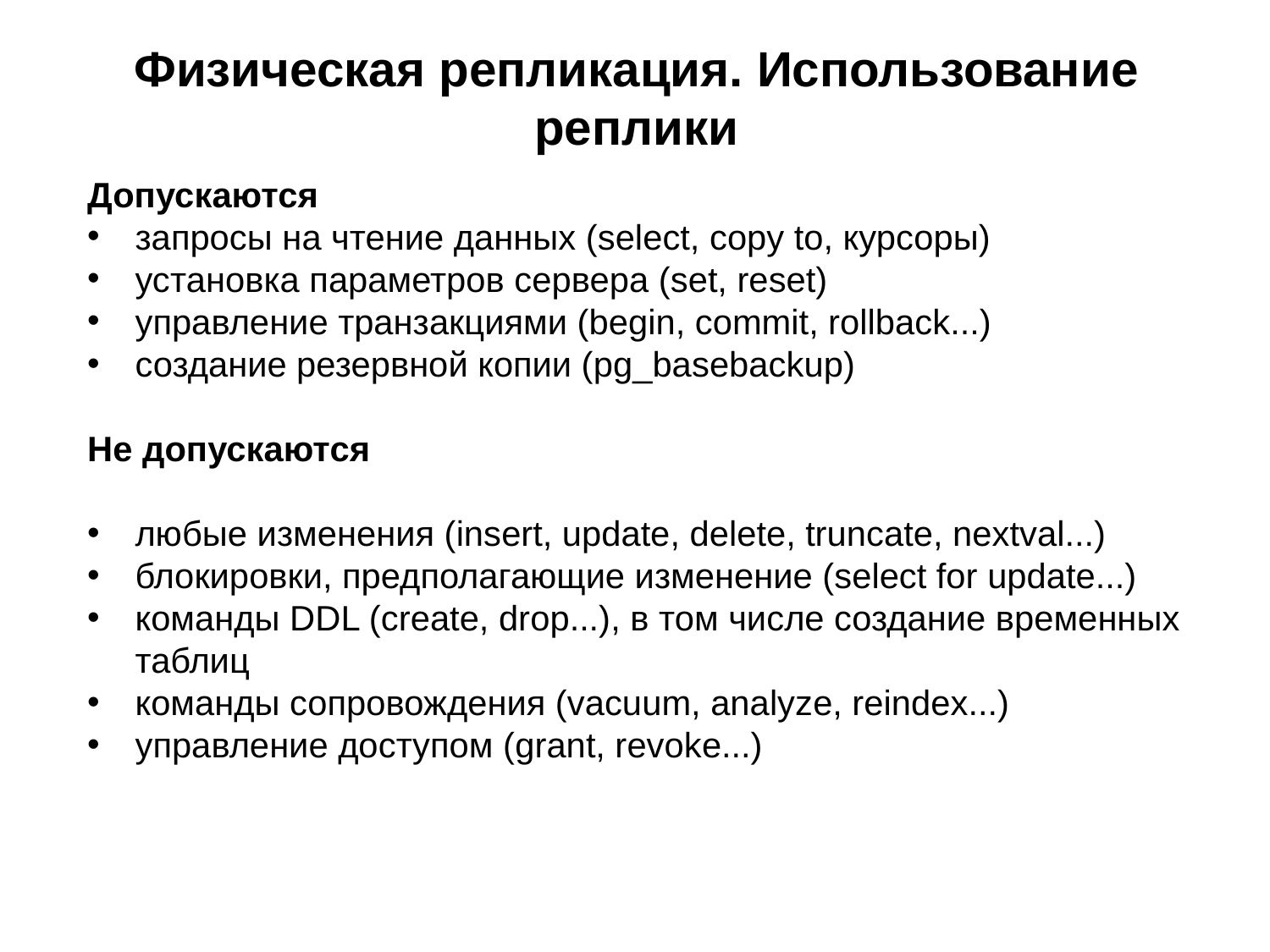

# Физическая репликация. Использование реплики
Допускаются
запросы на чтение данных (select, copy to, курсоры)
установка параметров сервера (set, reset)
управление транзакциями (begin, commit, rollback...)
создание резервной копии (pg_basebackup)

Не допускаются

любые изменения (insert, update, delete, truncate, nextval...)
блокировки, предполагающие изменение (select for update...)
команды DDL (create, drop...), в том числе создание временных таблиц
команды сопровождения (vacuum, analyze, reindex...)
управление доступом (grant, revoke...)